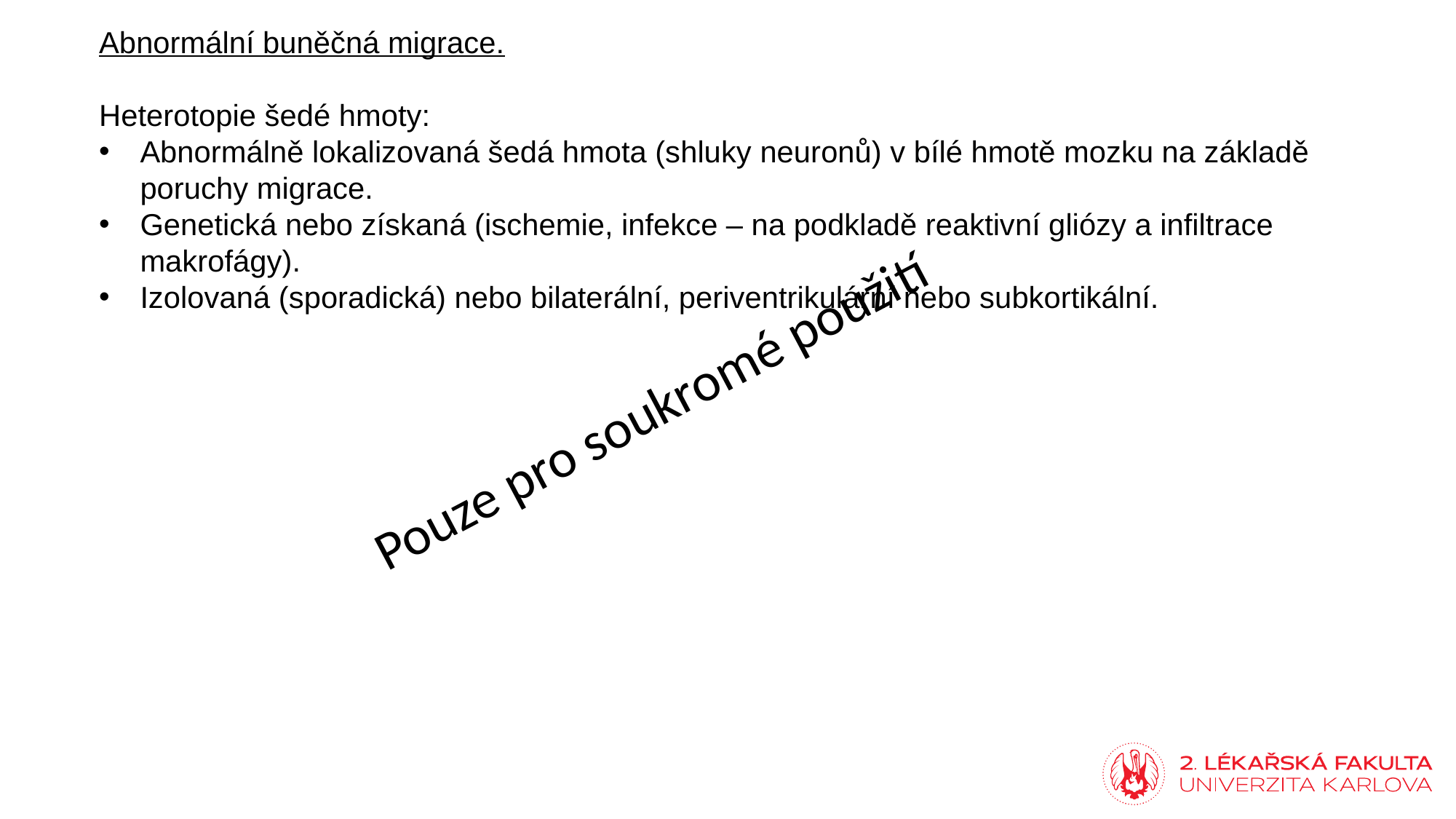

Abnormální buněčná migrace.

Heterotopie šedé hmoty:
Abnormálně lokalizovaná šedá hmota (shluky neuronů) v bílé hmotě mozku na základě poruchy migrace.
Genetická nebo získaná (ischemie, infekce – na podkladě reaktivní gliózy a infiltrace makrofágy).
Izolovaná (sporadická) nebo bilaterální, periventrikulární nebo subkortikální.